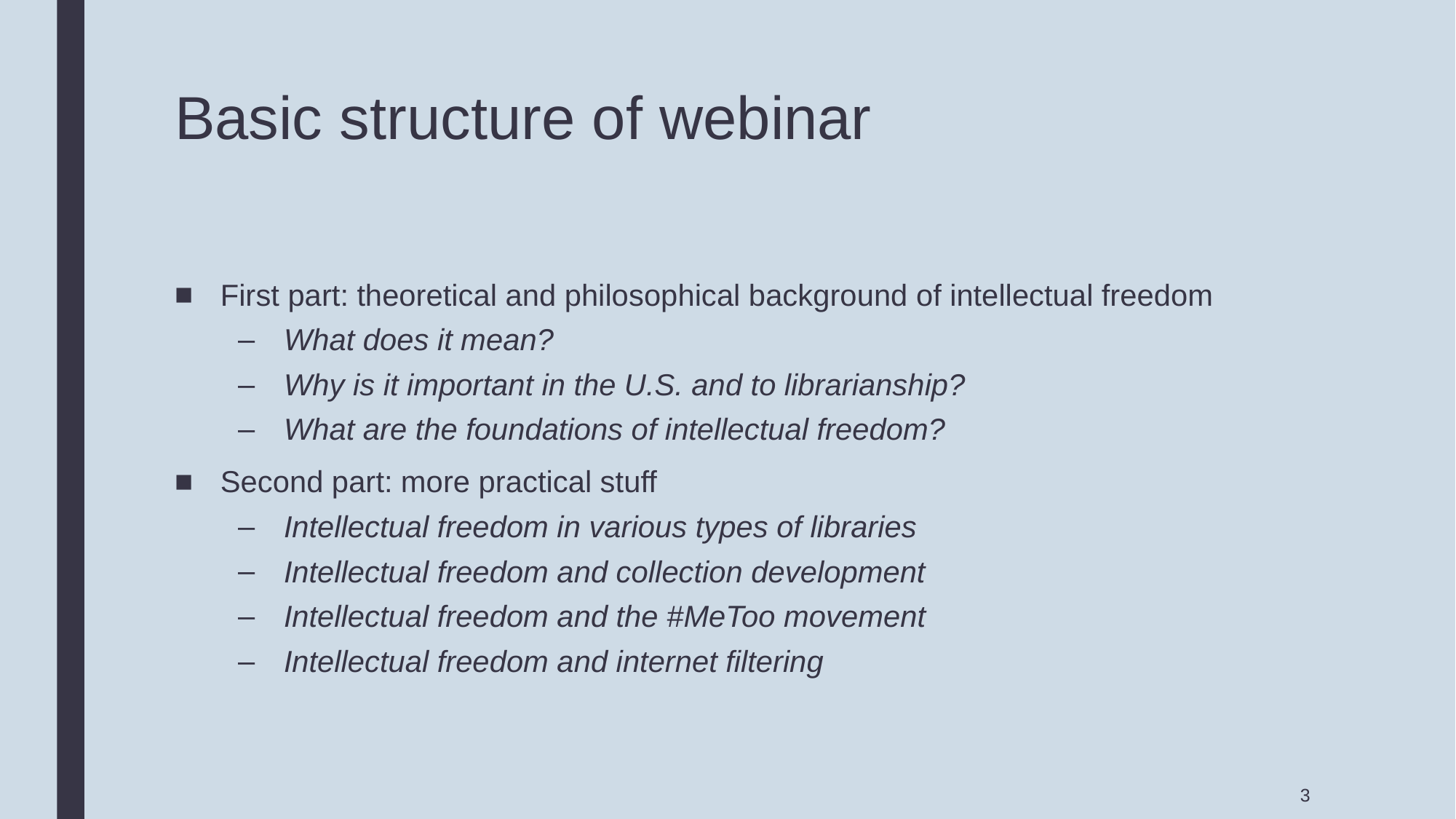

# Basic structure of webinar
First part: theoretical and philosophical background of intellectual freedom
What does it mean?
Why is it important in the U.S. and to librarianship?
What are the foundations of intellectual freedom?
Second part: more practical stuff
Intellectual freedom in various types of libraries
Intellectual freedom and collection development
Intellectual freedom and the #MeToo movement
Intellectual freedom and internet filtering
3